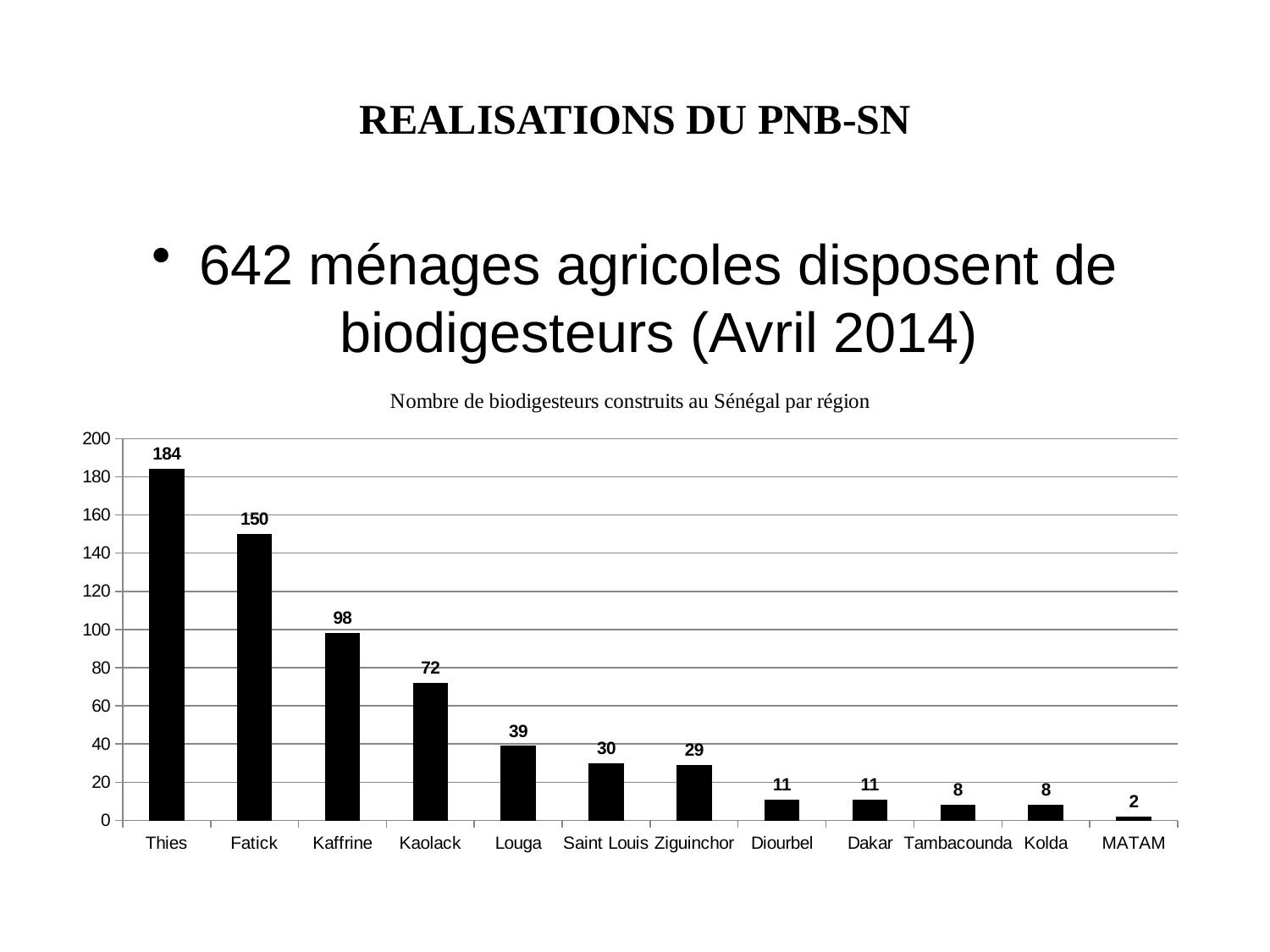

# REALISATIONS DU PNB-SN
642 ménages agricoles disposent de biodigesteurs (Avril 2014)

### Chart: Nombre de biodigesteurs construits au Sénégal par région

| Category | Total |
|---|---|
| Thies | 184.0 |
| Fatick | 150.0 |
| Kaffrine | 98.0 |
| Kaolack | 72.0 |
| Louga | 39.0 |
| Saint Louis | 30.0 |
| Ziguinchor | 29.0 |
| Diourbel | 11.0 |
| Dakar | 11.0 |
| Tambacounda | 8.0 |
| Kolda | 8.0 |
| MATAM | 2.0 |